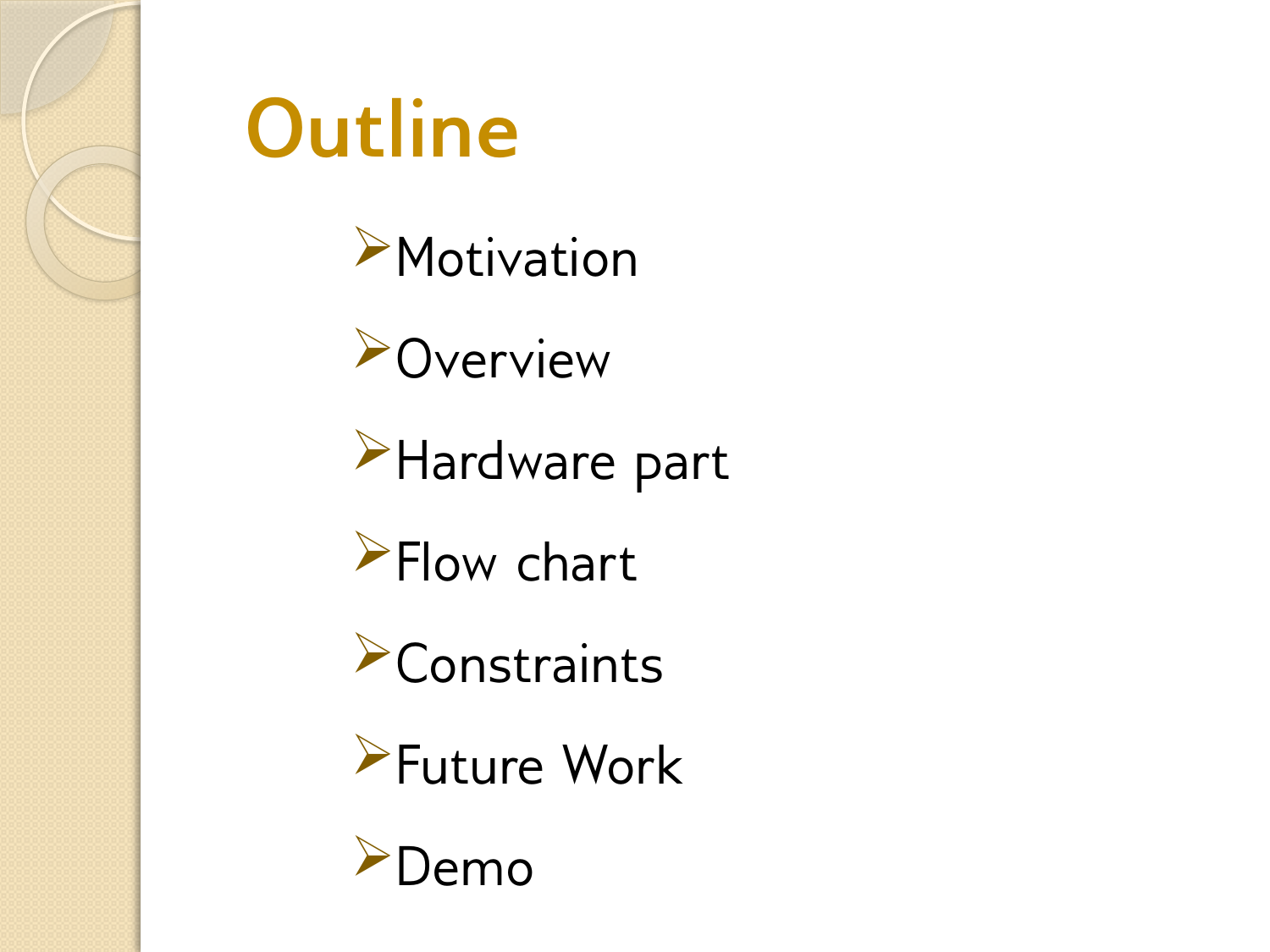

# Outline
Motivation
Overview
Hardware part
Flow chart
Constraints
Future Work
Demo